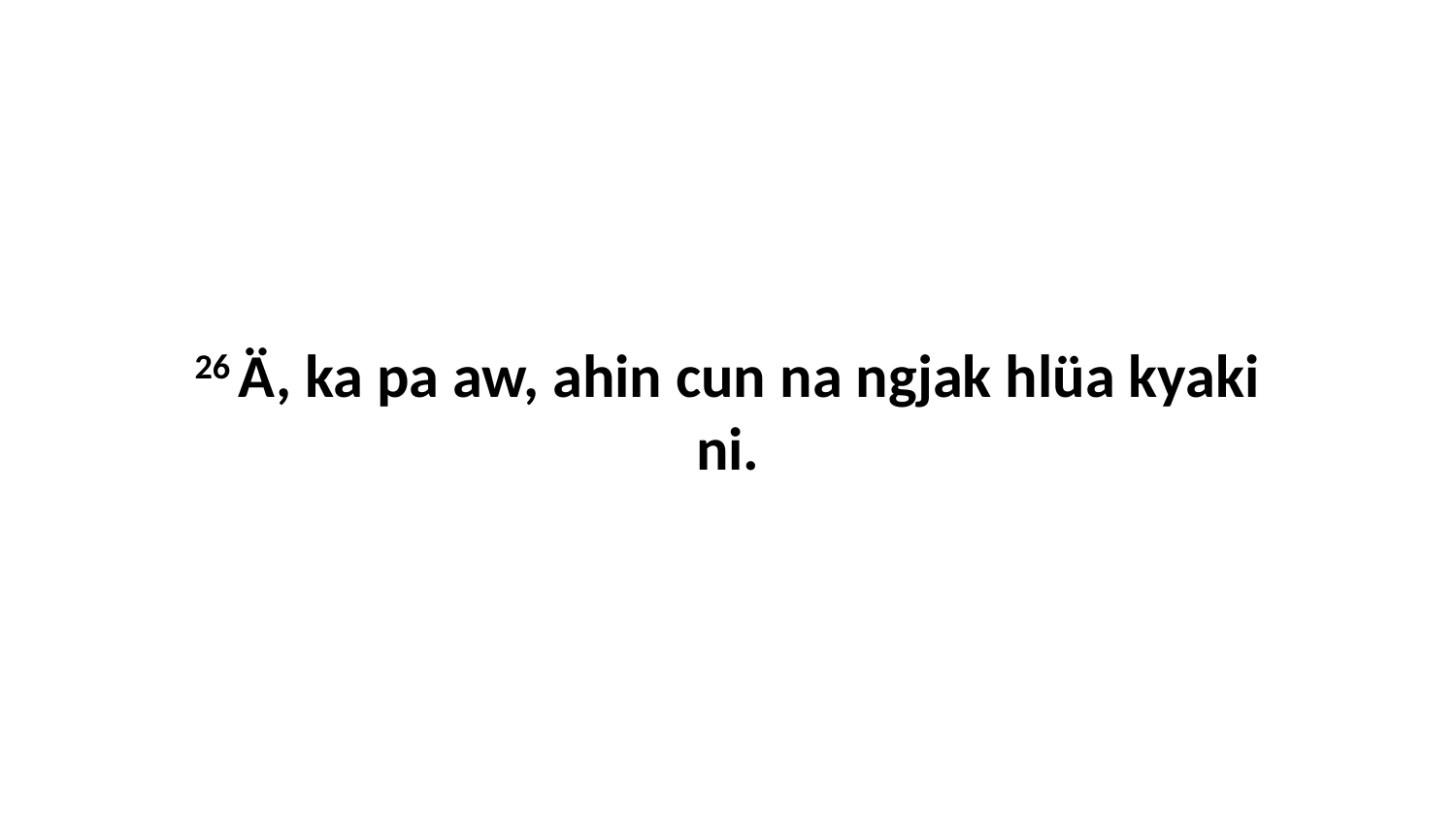

26 Ä, ka pa aw, ahin cun na ngjak hlüa kyaki ni.